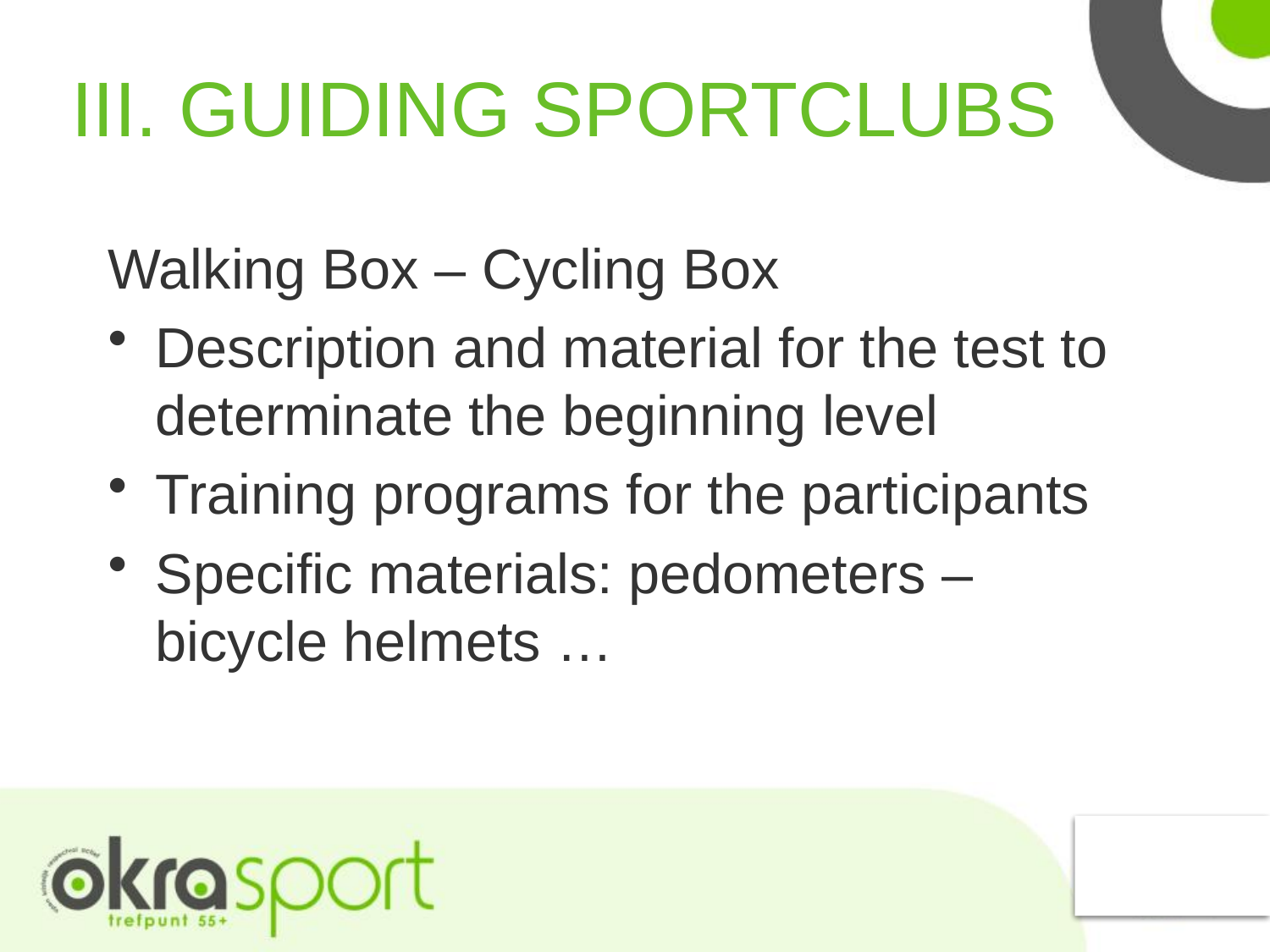

# III. GUIDING SPORTCLUBS
Walking Box – Cycling Box
Description and material for the test to determinate the beginning level
Training programs for the participants
Specific materials: pedometers – bicycle helmets …